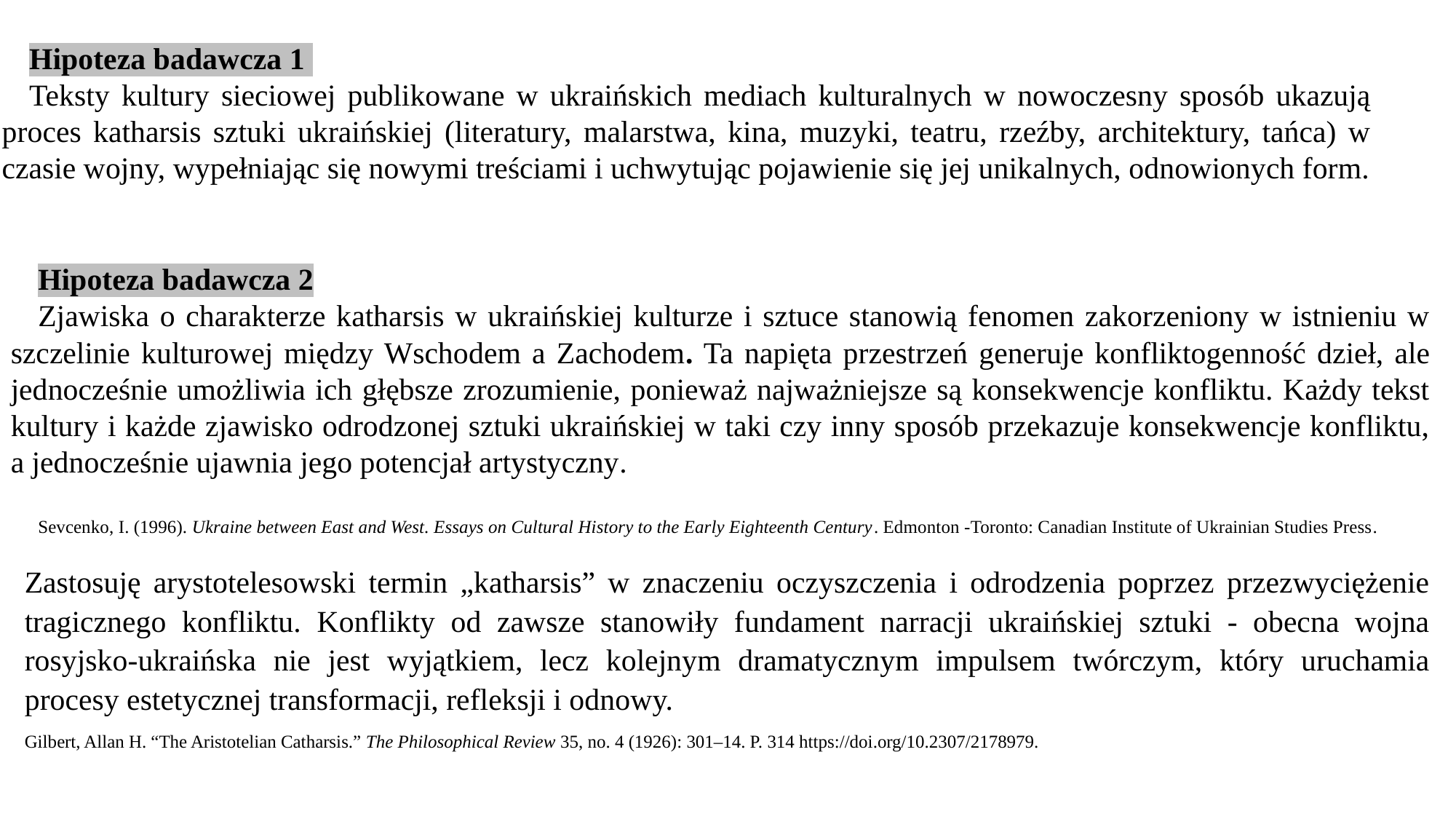

Hipoteza badawcza 1
Teksty kultury sieciowej publikowane w ukraińskich mediach kulturalnych w nowoczesny sposób ukazują proces katharsis sztuki ukraińskiej (literatury, malarstwa, kina, muzyki, teatru, rzeźby, architektury, tańca) w czasie wojny, wypełniając się nowymi treściami i uchwytując pojawienie się jej unikalnych, odnowionych form.
Hipoteza badawcza 2
Zjawiska o charakterze katharsis w ukraińskiej kulturze i sztuce stanowią fenomen zakorzeniony w istnieniu w szczelinie kulturowej między Wschodem a Zachodem. Ta napięta przestrzeń generuje konfliktogenność dzieł, ale jednocześnie umożliwia ich głębsze zrozumienie, ponieważ najważniejsze są konsekwencje konfliktu. Każdy tekst kultury i każde zjawisko odrodzonej sztuki ukraińskiej w taki czy inny sposób przekazuje konsekwencje konfliktu, a jednocześnie ujawnia jego potencjał artystyczny.

Sevcenko, I. (1996). Ukraine between East and West. Essays on Cultural History to the Early Eighteenth Century. Edmonton -Toronto: Canadian Institute of Ukrainian Studies Press.
Zastosuję arystotelesowski termin „katharsis” w znaczeniu oczyszczenia i odrodzenia poprzez przezwyciężenie tragicznego konfliktu. Konflikty od zawsze stanowiły fundament narracji ukraińskiej sztuki - obecna wojna rosyjsko-ukraińska nie jest wyjątkiem, lecz kolejnym dramatycznym impulsem twórczym, który uruchamia procesy estetycznej transformacji, refleksji i odnowy.
Gilbert, Allan H. “The Aristotelian Catharsis.” The Philosophical Review 35, no. 4 (1926): 301–14. P. 314 https://doi.org/10.2307/2178979.